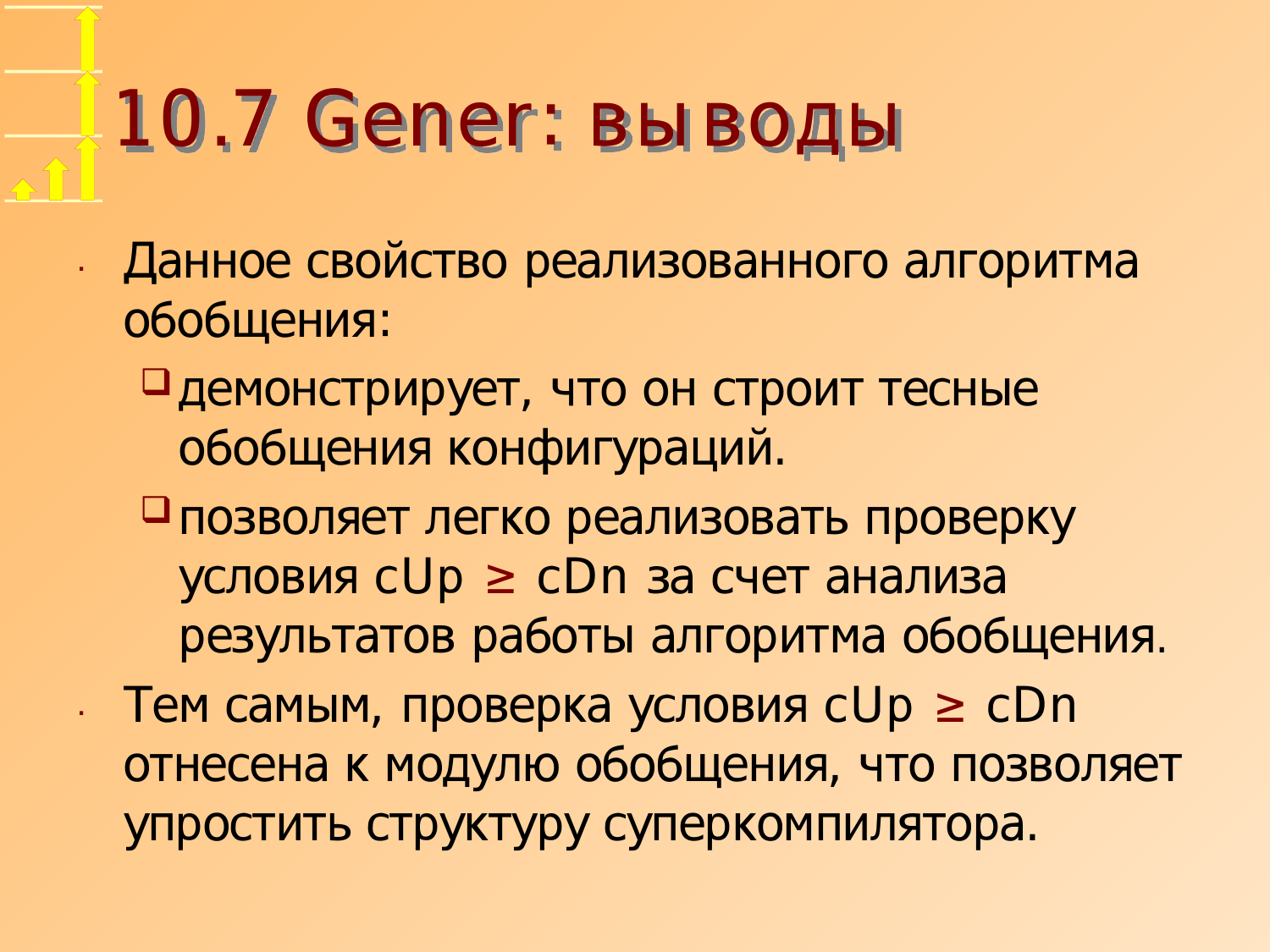

# 10.7 Gener: выводы
Данное свойство реализованного алгоритма обобщения:
демонстрирует, что он строит тесные обобщения конфигураций.
позволяет легко реализовать проверку условия cUp ≥ cDn за счет анализа результатов работы алгоритма обобщения.
Тем самым, проверка условия cUp ≥ cDn отнесена к модулю обобщения, что позволяет упростить структуру суперкомпилятора.